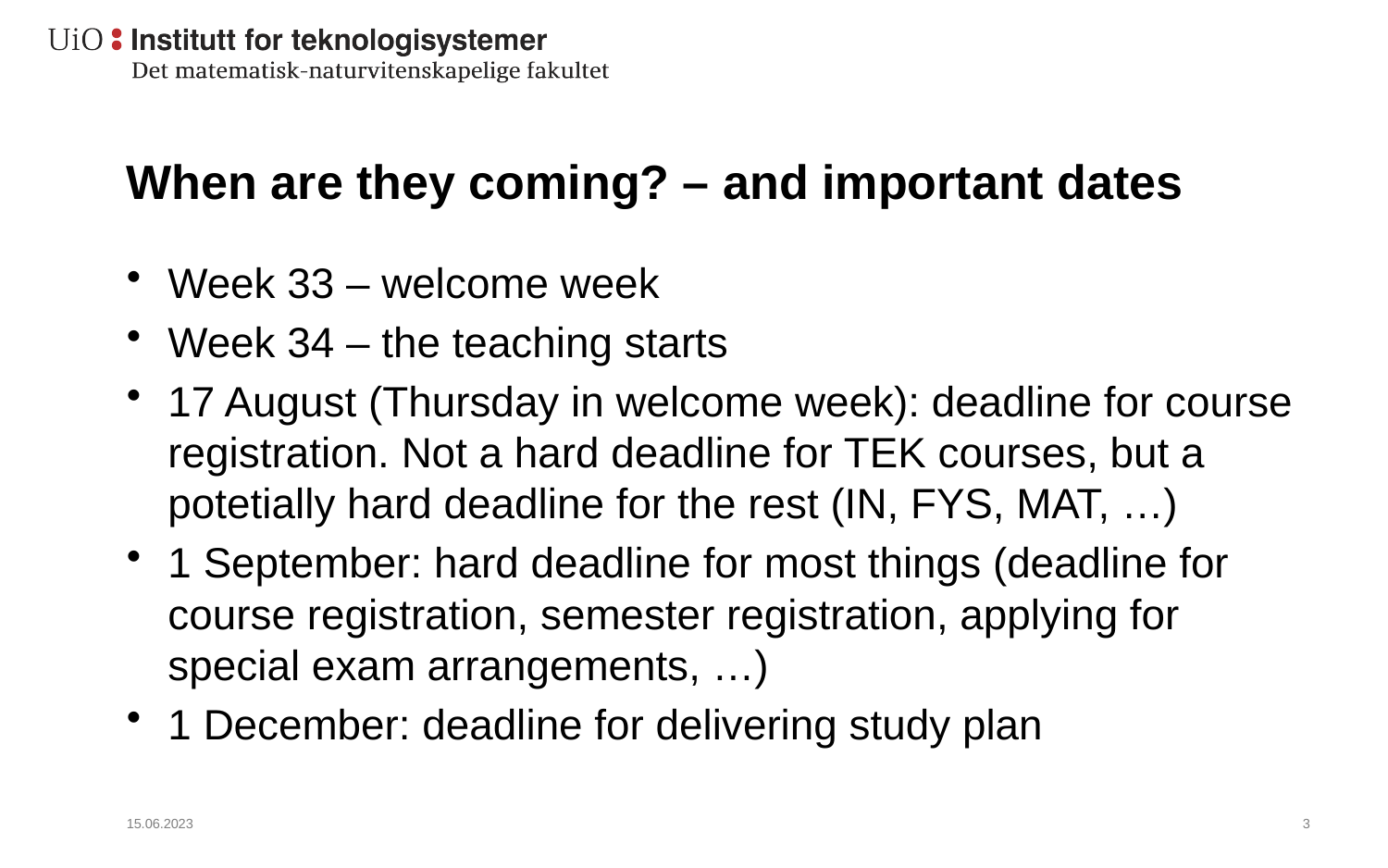

# When are they coming? – and important dates
Week 33 – welcome week
Week 34 – the teaching starts
17 August (Thursday in welcome week): deadline for course registration. Not a hard deadline for TEK courses, but a potetially hard deadline for the rest (IN, FYS, MAT, …)
1 September: hard deadline for most things (deadline for course registration, semester registration, applying for special exam arrangements, …)
1 December: deadline for delivering study plan

15.06.2023
3